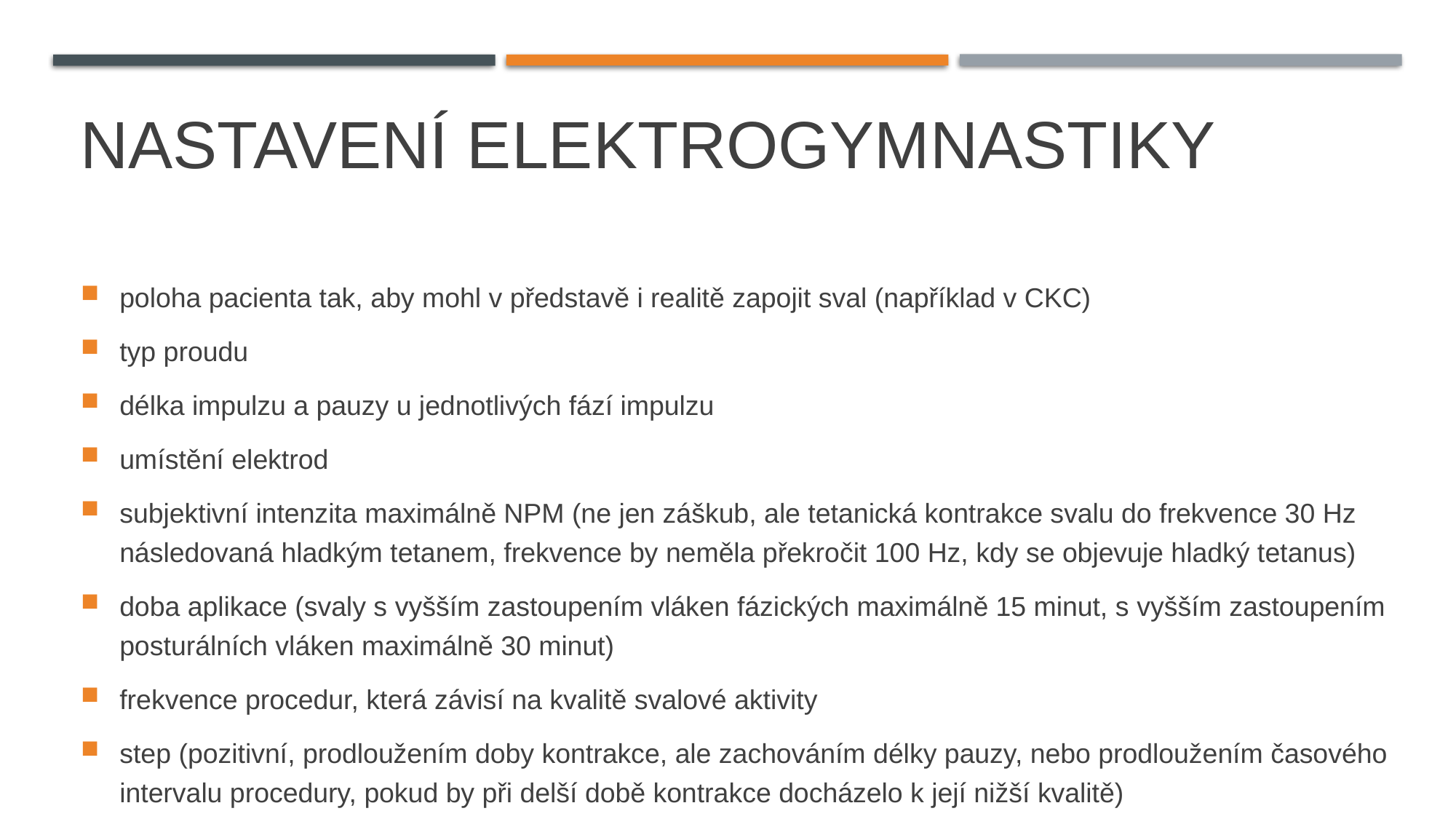

# NASTAVENÍ ELEKTROGYMNASTIKY
poloha pacienta tak, aby mohl v představě i realitě zapojit sval (například v CKC)
typ proudu
délka impulzu a pauzy u jednotlivých fází impulzu
umístění elektrod
subjektivní intenzita maximálně NPM (ne jen záškub, ale tetanická kontrakce svalu do frekvence 30 Hz následovaná hladkým tetanem, frekvence by neměla překročit 100 Hz, kdy se objevuje hladký tetanus)
doba aplikace (svaly s vyšším zastoupením vláken fázických maximálně 15 minut, s vyšším zastoupením posturálních vláken maximálně 30 minut)
frekvence procedur, která závisí na kvalitě svalové aktivity
step (pozitivní, prodloužením doby kontrakce, ale zachováním délky pauzy, nebo prodloužením časového intervalu procedury, pokud by při delší době kontrakce docházelo k její nižší kvalitě)